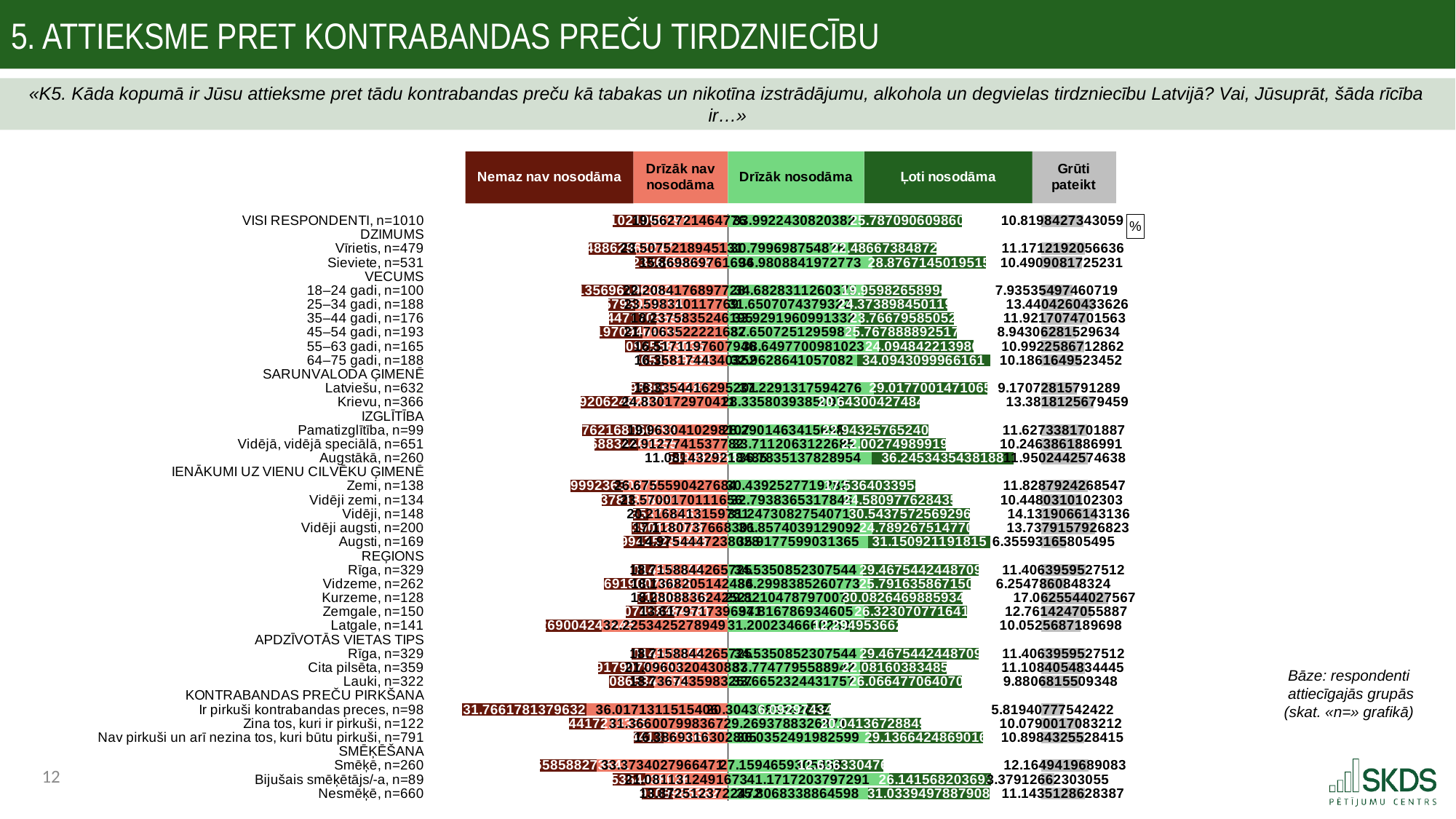

5. Attieksme pret kontrabandas preču tirdzniecību
«K5. Kāda kopumā ir Jūsu attieksme pret tādu kontrabandas preču kā tabakas un nikotīna izstrādājumu, alkohola un degvielas tirdzniecību Latvijā? Vai, Jūsuprāt, šāda rīcība ir…»

### Chart: %

| Category | . | Nemaz nav nosodāma | Drīzāk nav nosodāma | Drīzāk nosodāma | Ļoti nosodāma | . | Grūti pateikt |
|---|---|---|---|---|---|---|---|
| VISI RESPONDENTI, n=1010 | 45.38248571570815 | 9.838102109019701 | 19.56272146477597 | 33.99224308203815 | 25.787090609860353 | 20.249523634815652 | 10.819842734305904 |
| DZIMUMS | None | None | None | None | None | None | None |
| Vīrietis, n=479 | 39.24090109876609 | 12.034886296224652 | 23.50752189451308 | 30.799698754876015 | 22.486673848722617 | 26.742484723115528 | 11.171219205663578 |
| Sieviete, n=531 | 51.1318161612556 | 7.781623366554177 | 15.86986976169404 | 36.980884197277256 | 28.876714501951533 | 14.171258627485372 | 10.490908172523127 |
| VECUMS | None | None | None | None | None | None | None |
| 18–24 gadi, n=100 | 37.36132198009486 | 15.213569619636184 | 22.20841768977278 | 34.682831126037506 | 19.95982658994639 | 25.386199610730266 | 7.935354974607185 |
| 25–34 gadi, n=188 | 44.24834122091832 | 6.93665795081654 | 23.598310117768964 | 31.65070743793217 | 24.37389845011988 | 24.00425143866211 | 13.440426043362562 |
| 35–44 gadi, n=176 | 44.401008709314326 | 12.144717055569965 | 18.23758352461953 | 33.929196099133165 | 23.766795850521042 | 22.332865377059953 | 11.921707470156349 |
| 45–54 gadi, n=193 | 42.14498612691551 | 10.931970940419584 | 21.706352222168725 | 32.65072512959815 | 25.767888892517234 | 21.610243304598775 | 8.943062815296337 |
| 55–63 gadi, n=165 | 48.52018027287883 | 9.746009255830364 | 16.517119760794625 | 38.64977009810229 | 24.094842213986606 | 17.284245014625263 | 10.992258671286168 |
| 64–75 gadi, n=188 | 52.026648344173296 | 6.398486511295311 | 16.35817443403521 | 32.96286410570819 | 34.09430999661608 | 12.971683224389885 | 10.186164952345152 |
| SARUNVALODA ĢIMENĒ | None | None | None | None | None | None | None |
| Latviešu, n=632 | 50.20086935395088 | 8.246998306032829 | 16.33544162952011 | 37.229131759427645 | 29.017700147106453 | 13.782025420180062 | 9.170728157912889 |
| Krievu, n=366 | 37.14393007080577 | 12.809206248287076 | 24.83017297041097 | 28.335803938509745 | 20.643004274846437 | 31.050049113357982 | 13.38181256794589 |
| IZGLĪTĪBA | None | None | None | None | None | None | None |
| Pamatizglītība, n=99 | 37.64405145366385 | 17.17621680602931 | 19.963041029810658 | 28.290146341569752 | 22.94325765240155 | 28.79545333274286 | 11.627338170188736 |
| Vidējā, vidējā speciālā, n=651 | 40.743651689670116 | 11.126883446055514 | 22.912774153778187 | 33.711206312268466 | 22.002749899198754 | 24.31490111524694 | 10.246386188699091 |
| Augstākā, n=260 | 59.7624108736818 | 3.9394654939735356 | 11.081432921848483 | 36.78351378289537 | 36.2453435438188 | 6.999999999999993 | 11.95024425746383 |
| IENĀKUMI UZ VIENU CILVĒKU ĢIMENĒ | None | None | None | None | None | None | None |
| Zemi, n=138 | 34.58775788370771 | 13.519992363027669 | 26.675559042768445 | 30.439252771928178 | 17.53640339542101 | 32.053201159364974 | 11.828792426854701 |
| Vidēji zemi, n=134 | 42.606154459954354 | 8.607137818383906 | 23.570017011165557 | 32.79383653178446 | 24.580977628435868 | 22.654043166493835 | 10.44803101023025 |
| Vidēji, n=148 | 50.706281436154086 | 3.86018653737167 | 20.216841315978066 | 31.247308275407143 | 30.54375725692956 | 18.237791794377458 | 14.131906614313614 |
| Vidēji augsti, n=200 | 50.1678965098659 | 7.497339012807796 | 17.118073766830125 | 36.85740391290924 | 24.78926751477056 | 18.38218589903436 | 13.73791579268234 |
| Augsti, n=169 | 48.2079220425102 | 11.59994252319079 | 14.975444723802829 | 35.917759903136464 | 31.150921191815033 | 12.960176231762667 | 6.3559316580549465 |
| REĢIONS | None | None | None | None | None | None | None |
| Rīga, n=329 | 50.192334717880215 | 5.87509014505109 | 18.71588442657251 | 34.53508523075437 | 29.46754424487092 | 16.02622785108887 | 11.40639595275123 |
| Vidzeme, n=262 | 43.12956976756393 | 13.51691900769145 | 18.13682051424844 | 36.299838526077295 | 25.79163586715056 | 17.937382933486305 | 6.254786084832396 |
| Kurzeme, n=128 | 51.74955856055455 | 4.752867104697159 | 18.280883624252116 | 29.821047879700682 | 30.082646988593407 | 20.125162458420068 | 17.062554402756707 |
| Zemgale, n=150 | 48.68459170133865 | 12.480745848468093 | 13.617971739697081 | 34.81678693460501 | 26.32307077164113 | 18.88899962046802 | 12.761424705588698 |
| Latgale, n=141 | 28.331066336824406 | 14.226900424784485 | 32.225342527894924 | 31.200234666025253 | 12.29495366232551 | 36.533668998363396 | 10.052568718969841 |
| APDZĪVOTĀS VIETAS TIPS | None | None | None | None | None | None | None |
| Rīga, n=329 | 50.192334717880215 | 5.87509014505109 | 18.71588442657251 | 34.53508523075437 | 29.46754424487092 | 16.02622785108887 | 11.40639595275123 |
| Cita pilsēta, n=359 | 41.74809816670003 | 11.93917907971508 | 21.096032043088705 | 33.77477955889416 | 22.081603834857415 | 24.172473932962582 | 11.108405483444532 |
| Lauki, n=322 | 44.395700347685036 | 11.650865343493045 | 18.736743598325734 | 33.66523244317572 | 26.066477064070703 | 20.29714781946774 | 9.8806815509348 |
| KONTRABANDAS PREČU PIRKŠANA | None | None | None | None | None | None | None |
| Ir pirkuši kontrabandas preces, n=98 | 7.0 | 31.766178137963205 | 36.01713115154061 | 20.304308586265524 | 6.092974348806453 | 53.63157439164219 | 5.819407775424217 |
| Zina tos, kuri ir pirkuši, n=122 | 34.17305711900323 | 9.244244172133554 | 31.366007998367035 | 29.269378832687103 | 20.041367288491138 | 30.71811120553592 | 10.079001708321185 |
| Nav pirkuši un arī nezina tos, kuri būtu pirkuši, n=791 | 50.85363352750667 | 7.542744131716651 | 16.38693163028049 | 36.03524919825994 | 29.136642486901557 | 14.856965641552662 | 10.898432552841538 |
| SMĒĶĒŠANA | None | None | None | None | None | None | None |
| Smēķē, n=260 | 26.74404766549266 | 14.665858827364104 | 33.373402796647056 | 27.159465930545174 | 12.636330476535369 | 40.233060919633616 | 12.164941968908312 |
| Bijušais smēķētājs/-a, n=89 | 45.47572449595623 | 8.226453544380258 | 21.08113124916734 | 41.171720379729095 | 26.14156820369275 | 12.715568743292316 | 3.3791266230305514 |
| Nesmēķē, n=660 | 52.767605827593044 | 8.143191089663619 | 13.87251237224716 | 35.80683388645976 | 31.033949788790753 | 13.188073651463647 | 11.143512862838701 |
Bāze: respondenti
 attiecīgajās grupās (skat. «n=» grafikā)